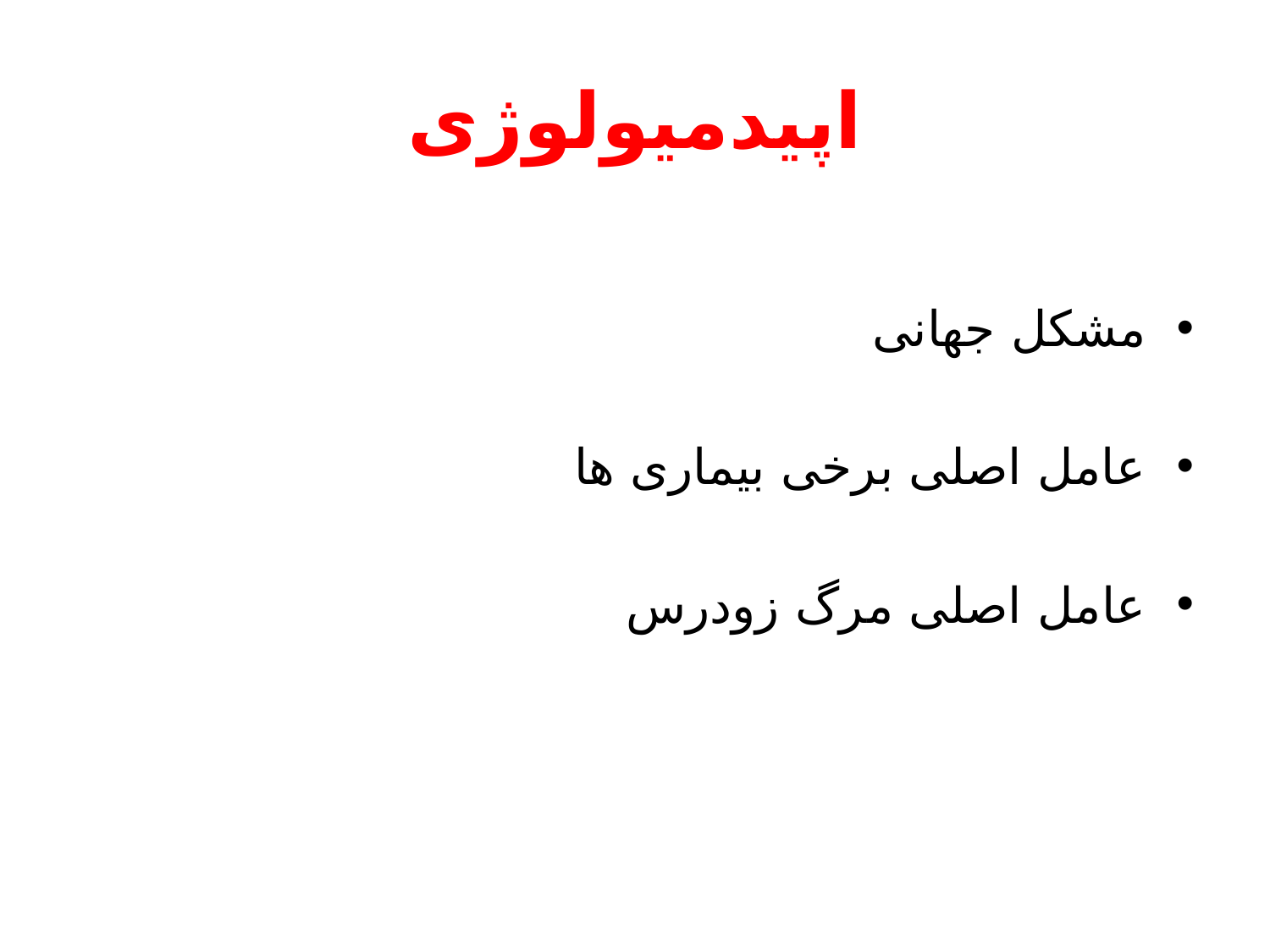

# اپیدمیولوژی

مشکل جهانی

عامل اصلی برخی بیماری ها

عامل اصلی مرگ زودرس